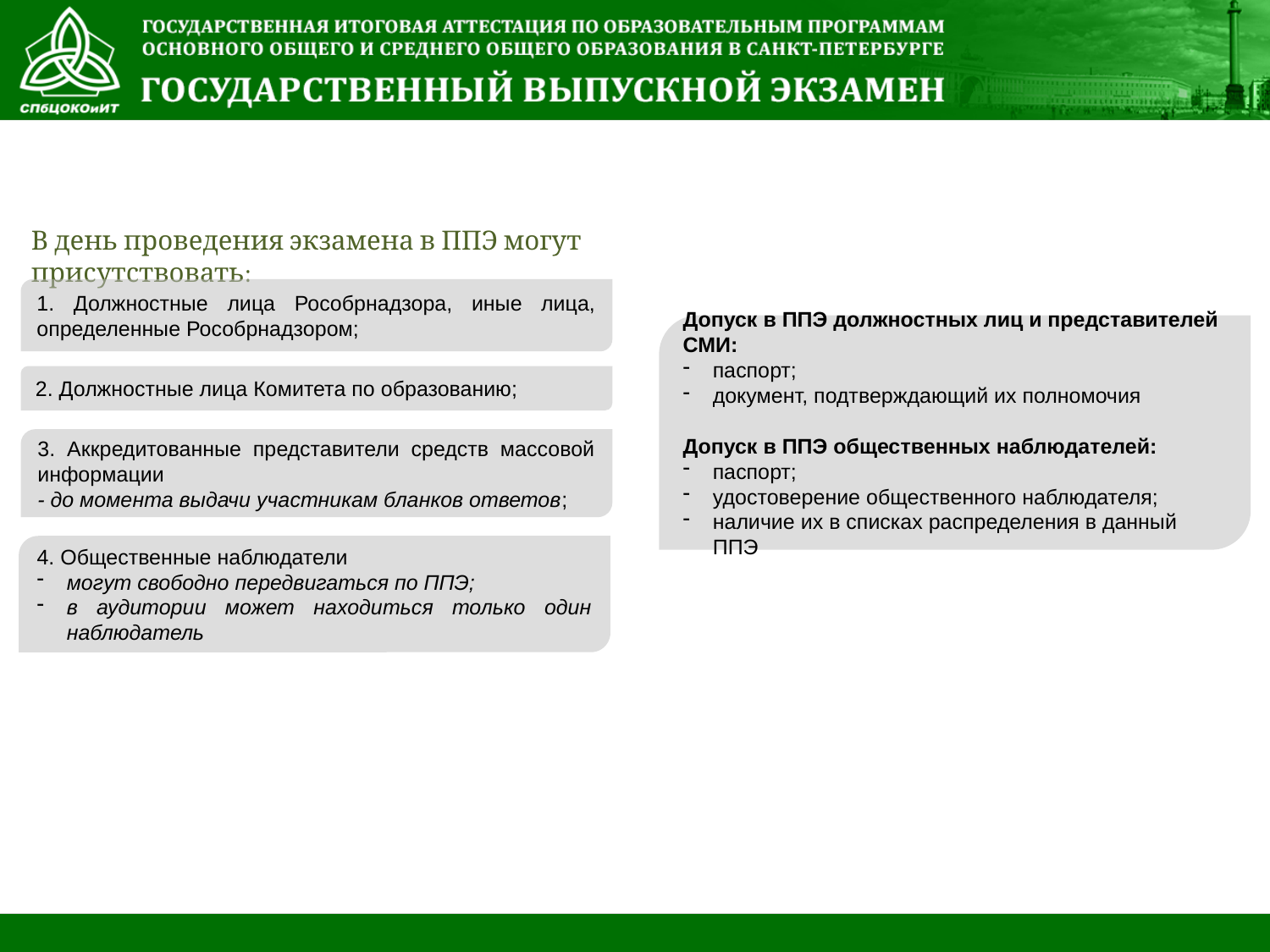

В день проведения экзамена в ППЭ могут присутствовать:
1. Должностные лица Рособрнадзора, иные лица, определенные Рособрнадзором;
Допуск в ППЭ должностных лиц и представителей СМИ:
паспорт;
документ, подтверждающий их полномочия

Допуск в ППЭ общественных наблюдателей:
паспорт;
удостоверение общественного наблюдателя;
наличие их в списках распределения в данный ППЭ
2. Должностные лица Комитета по образованию;
3. Аккредитованные представители средств массовой информации
- до момента выдачи участникам бланков ответов;
4. Общественные наблюдатели
могут свободно передвигаться по ППЭ;
в аудитории может находиться только один наблюдатель
РЦОИ Санкт-Петербурга				www.ege.spb.ru			      (812) 576-34-40